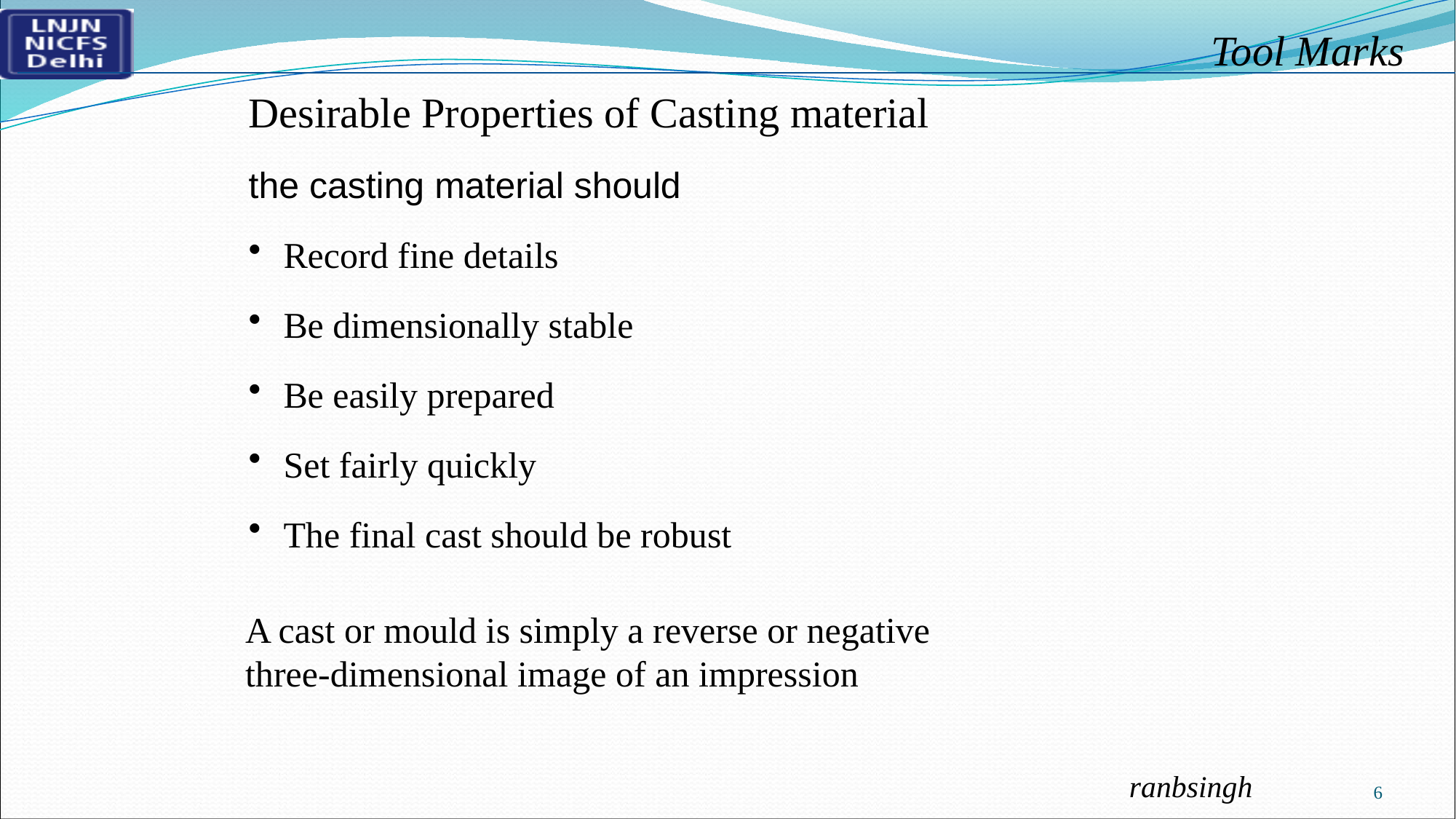

Desirable Properties of Casting material

the casting material should

 Record fine details

 Be dimensionally stable

 Be easily prepared

 Set fairly quickly

 The final cast should be robust

A cast or mould is simply a reverse or negative
three-dimensional image of an impression
6
ranbsingh